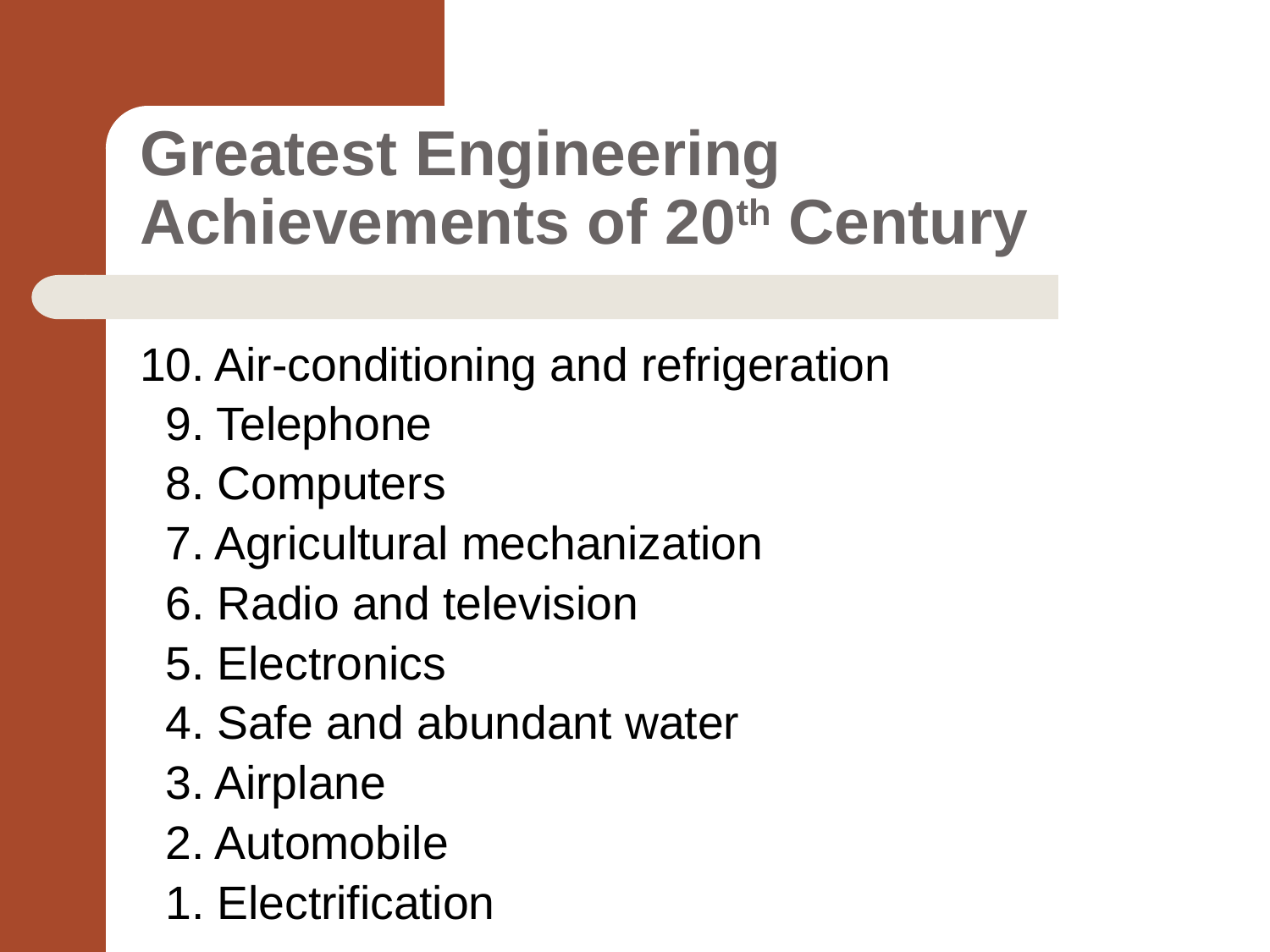

# Greatest Engineering Achievements of 20th Century
10. Air-conditioning and refrigeration
  9. Telephone
  8. Computers
  7. Agricultural mechanization
  6. Radio and television
  5. Electronics
  4. Safe and abundant water
  3. Airplane
  2. Automobile
  1. Electrification